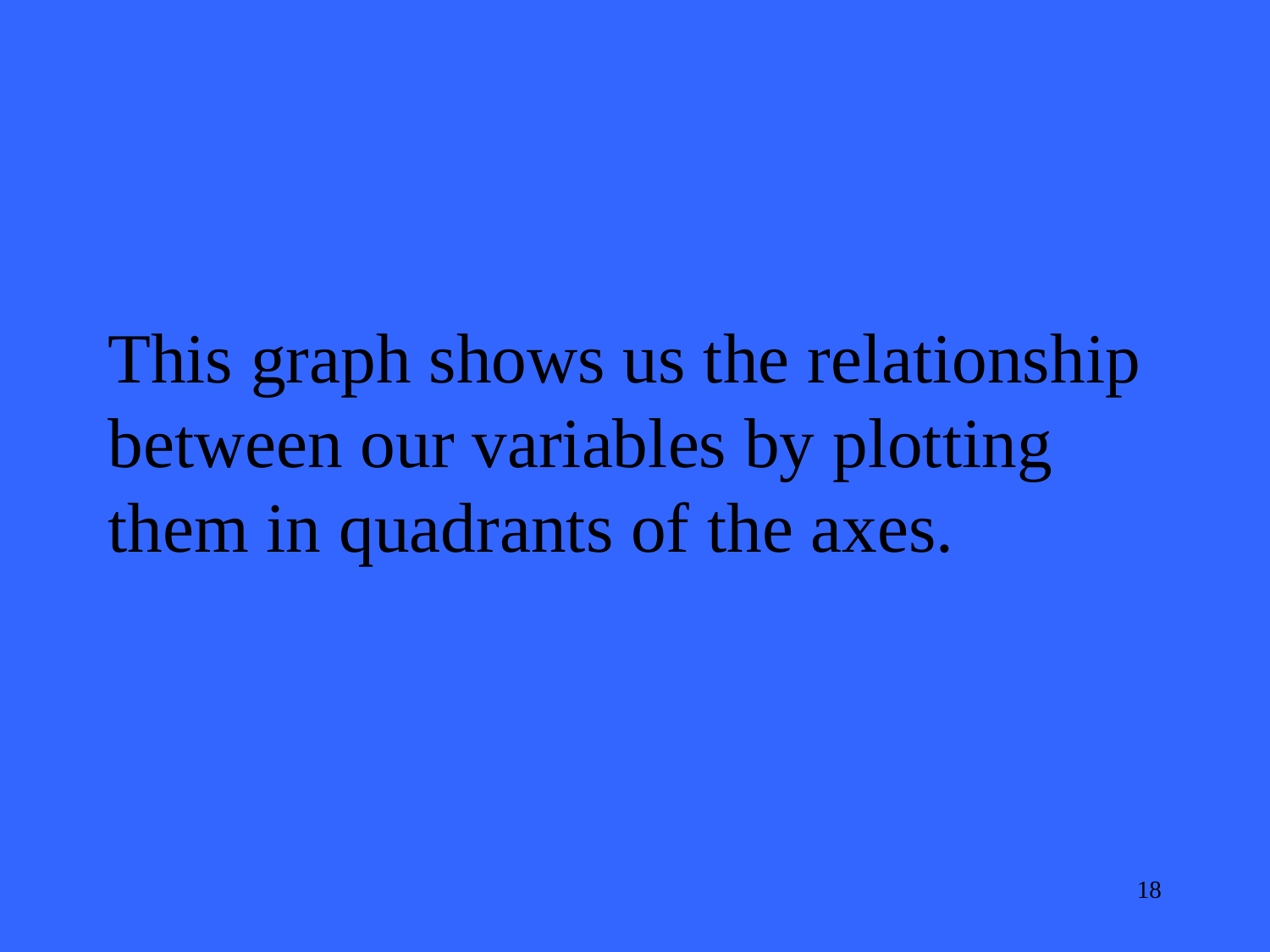

This graph shows us the relationship between our variables by plotting them in quadrants of the axes.

18